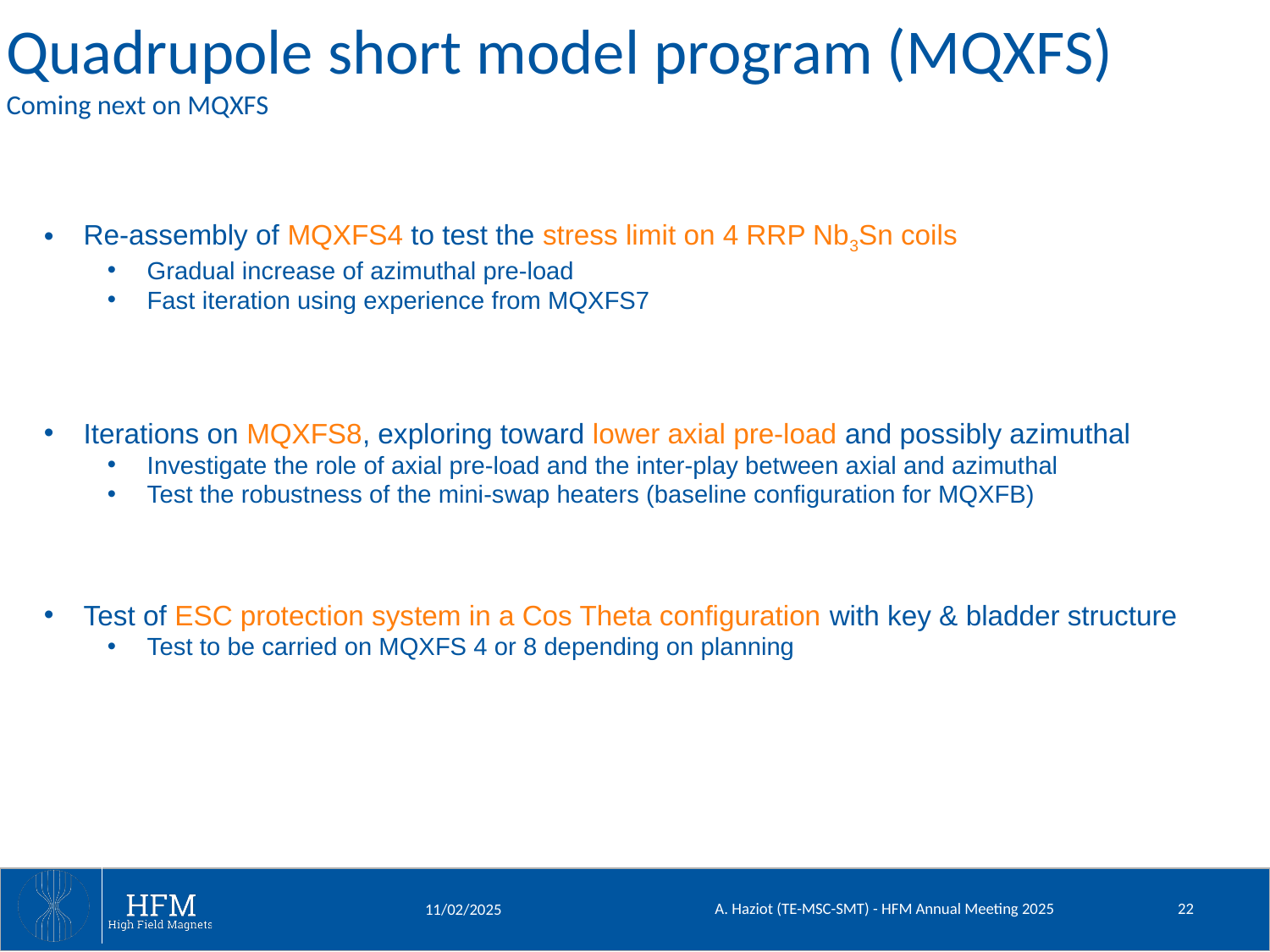

Quadrupole short model program (MQXFS)
Coming next on MQXFS

Re-assembly of MQXFS4 to test the stress limit on 4 RRP Nb3Sn coils
Gradual increase of azimuthal pre-load
Fast iteration using experience from MQXFS7

Iterations on MQXFS8, exploring toward lower axial pre-load and possibly azimuthal
Investigate the role of axial pre-load and the inter-play between axial and azimuthal
Test the robustness of the mini-swap heaters (baseline configuration for MQXFB)

Test of ESC protection system in a Cos Theta configuration with key & bladder structure
Test to be carried on MQXFS 4 or 8 depending on planning

A. Haziot (TE-MSC-SMT) - HFM Annual Meeting 2025
22
11/02/2025